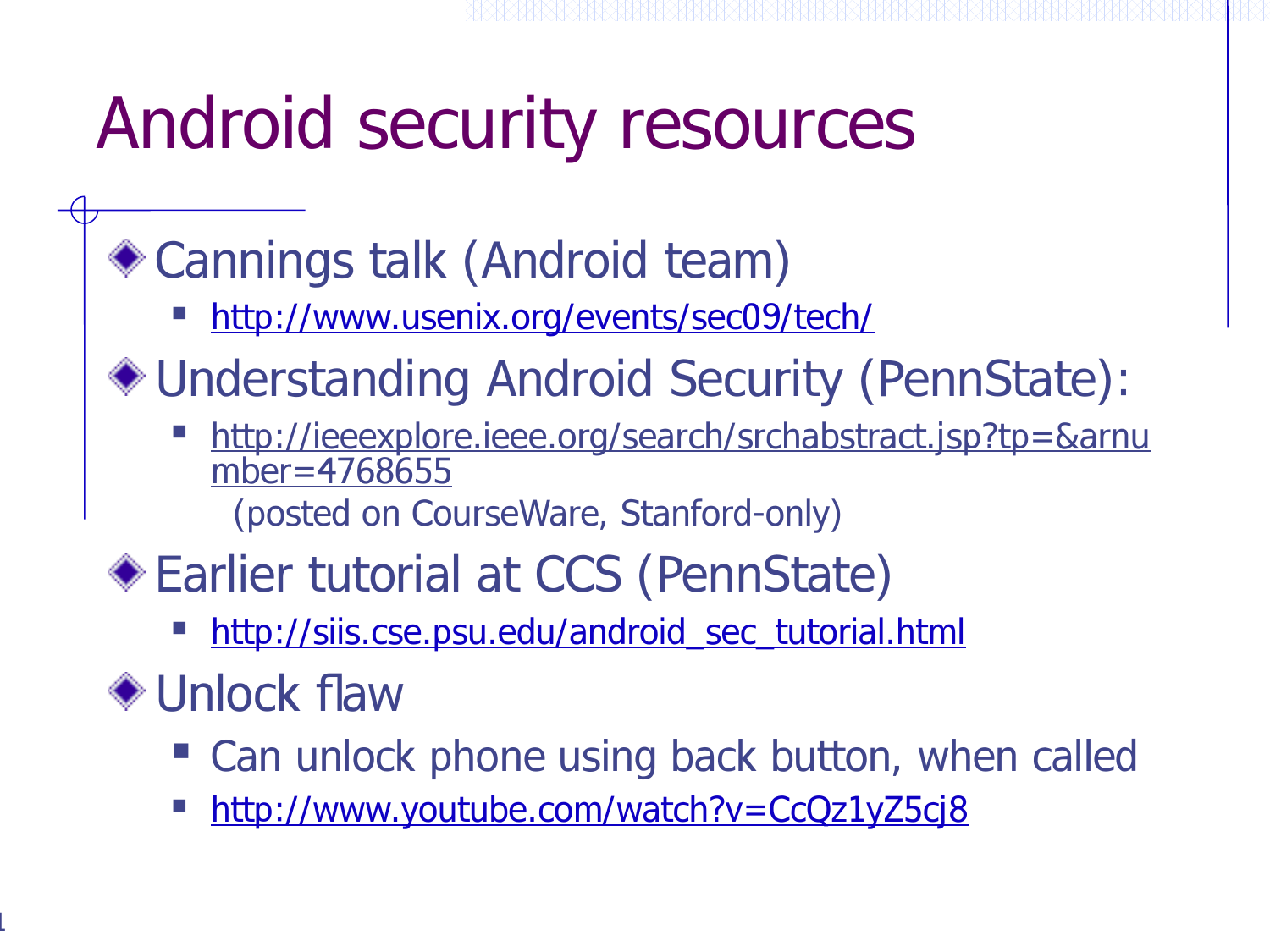

# Android security resources
Cannings talk (Android team)
http://www.usenix.org/events/sec09/tech/
Understanding Android Security (PennState):
http://ieeexplore.ieee.org/search/srchabstract.jsp?tp=&arnumber=4768655  (posted on CourseWare, Stanford-only)
Earlier tutorial at CCS (PennState)
http://siis.cse.psu.edu/android_sec_tutorial.html
Unlock flaw
Can unlock phone using back button, when called
http://www.youtube.com/watch?v=CcQz1yZ5cj8